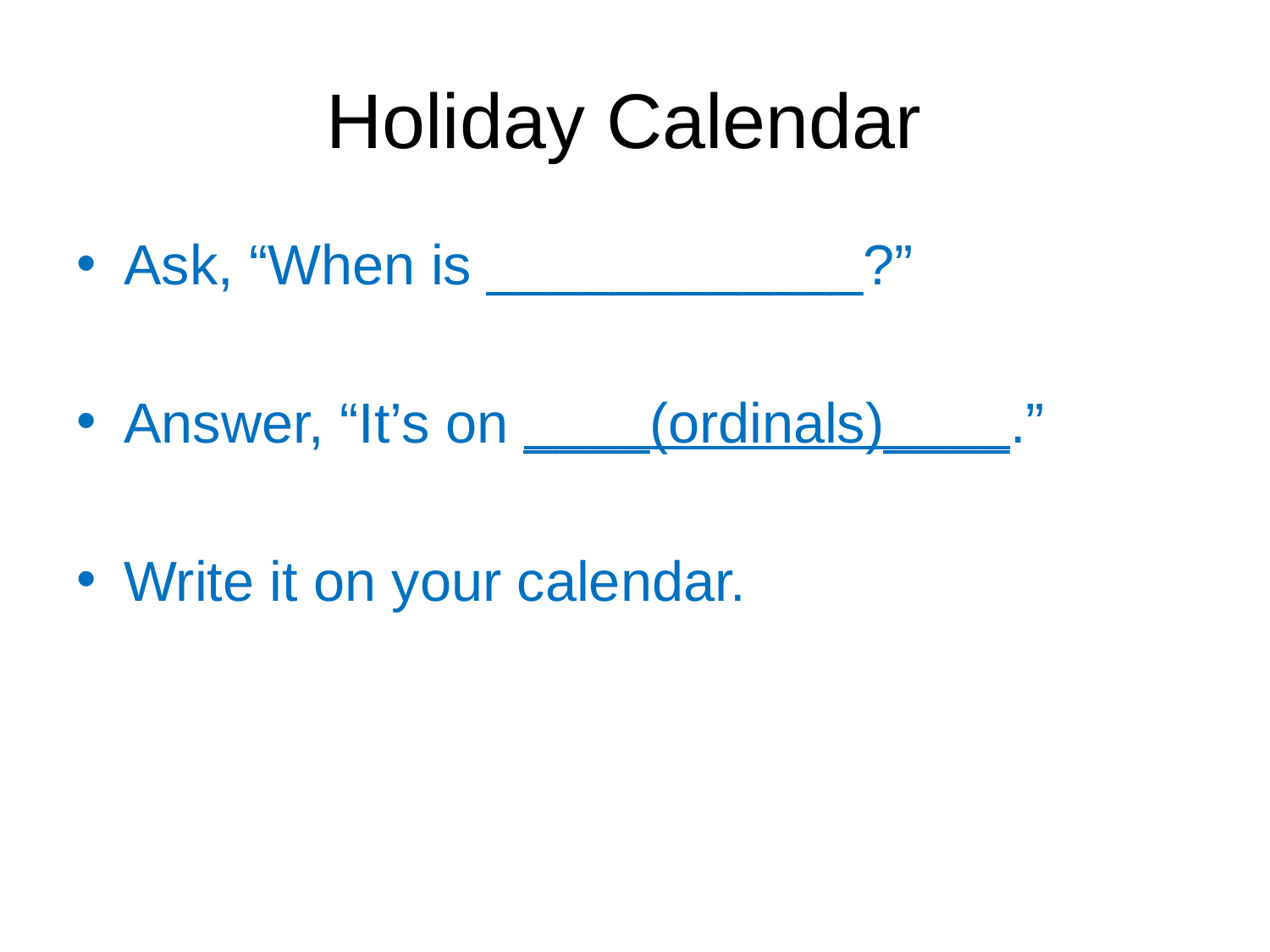

# Holiday Calendar
Ask, “When is ____________?”

Answer, “It’s on ____(ordinals)____.”

Write it on your calendar.